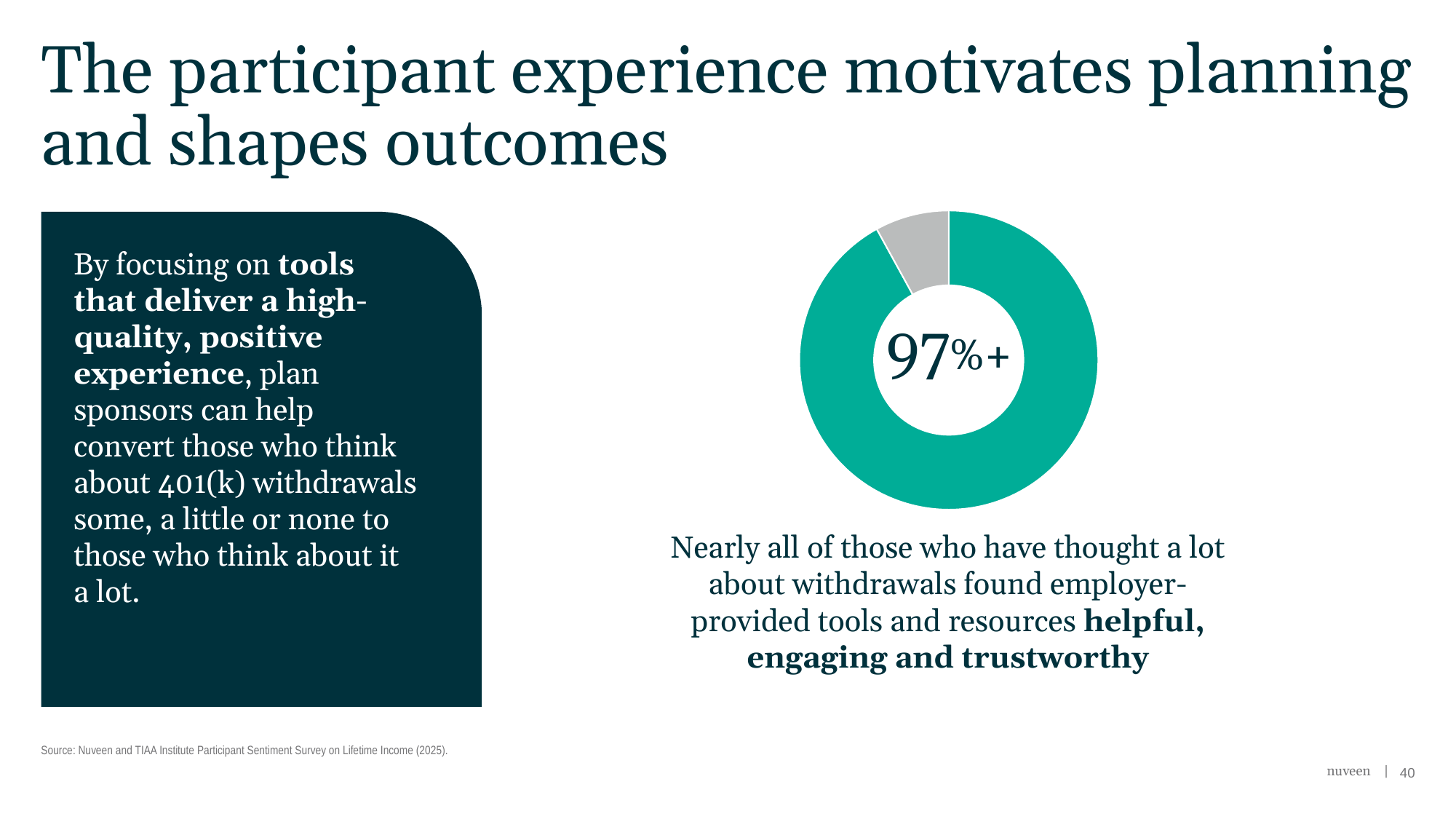

# The participant experience motivates planning and shapes outcomes

### Chart

| Category | Sales |
|---|---|
| 1st Qtr | 0.92 |
| 2nd Qtr | 0.08 |
97%+
By focusing on tools that deliver a high-quality, positive experience, plan sponsors can help convert those who think about 401(k) withdrawals some, a little or none to those who think about it a lot.
Nearly all of those who have thought a lot about withdrawals found employer-provided tools and resources helpful, engaging and trustworthy
Source: Nuveen and TIAA Institute Participant Sentiment Survey on Lifetime Income (2025).

40